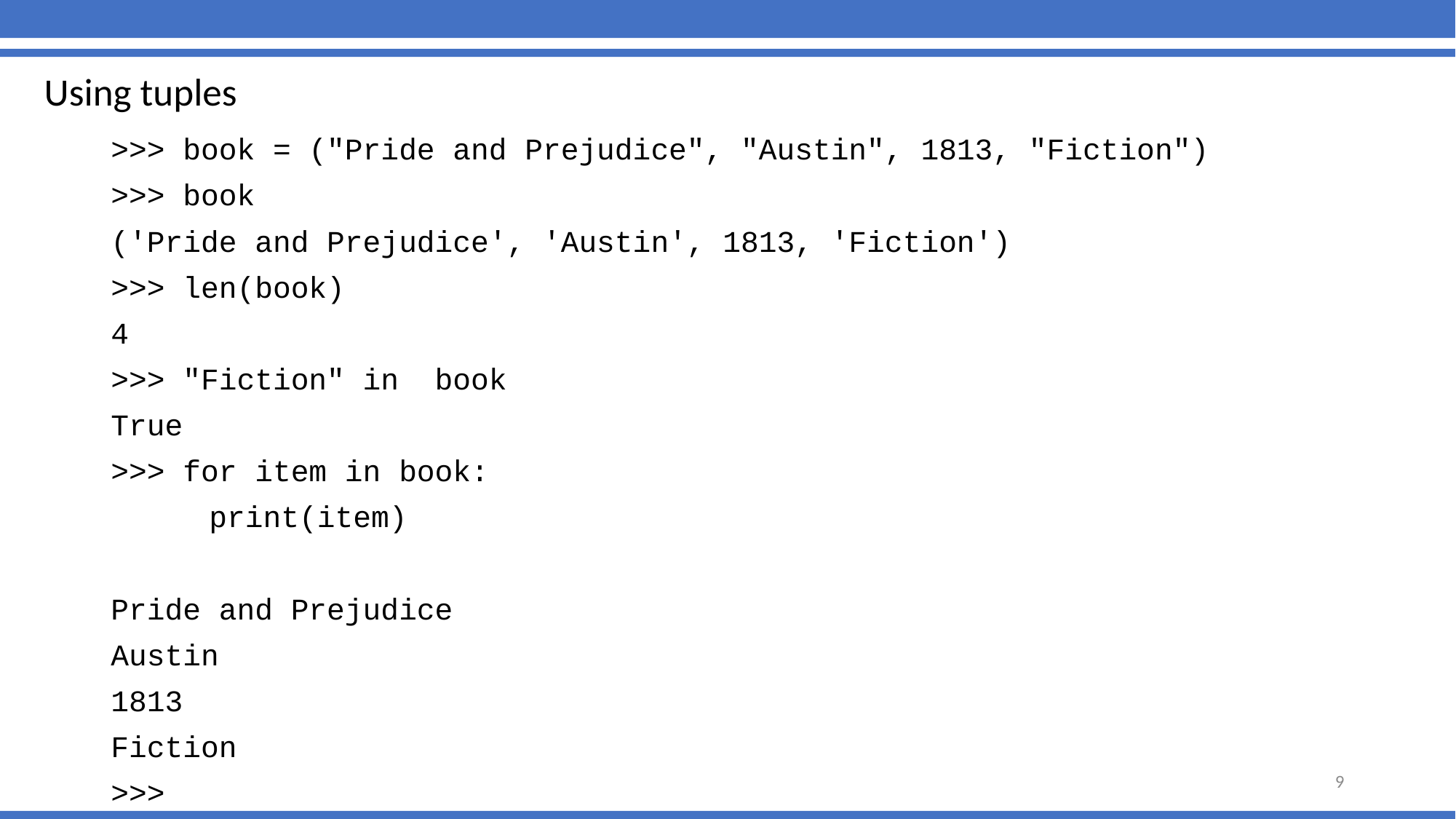

# Using tuples
>>> book = ("Pride and Prejudice", "Austin", 1813, "Fiction")
>>> book
('Pride and Prejudice', 'Austin', 1813, 'Fiction')
>>> len(book)
4
>>> "Fiction" in  book
True
>>> for item in book:
	print(item)

Pride and Prejudice
Austin
1813
Fiction
>>>
9